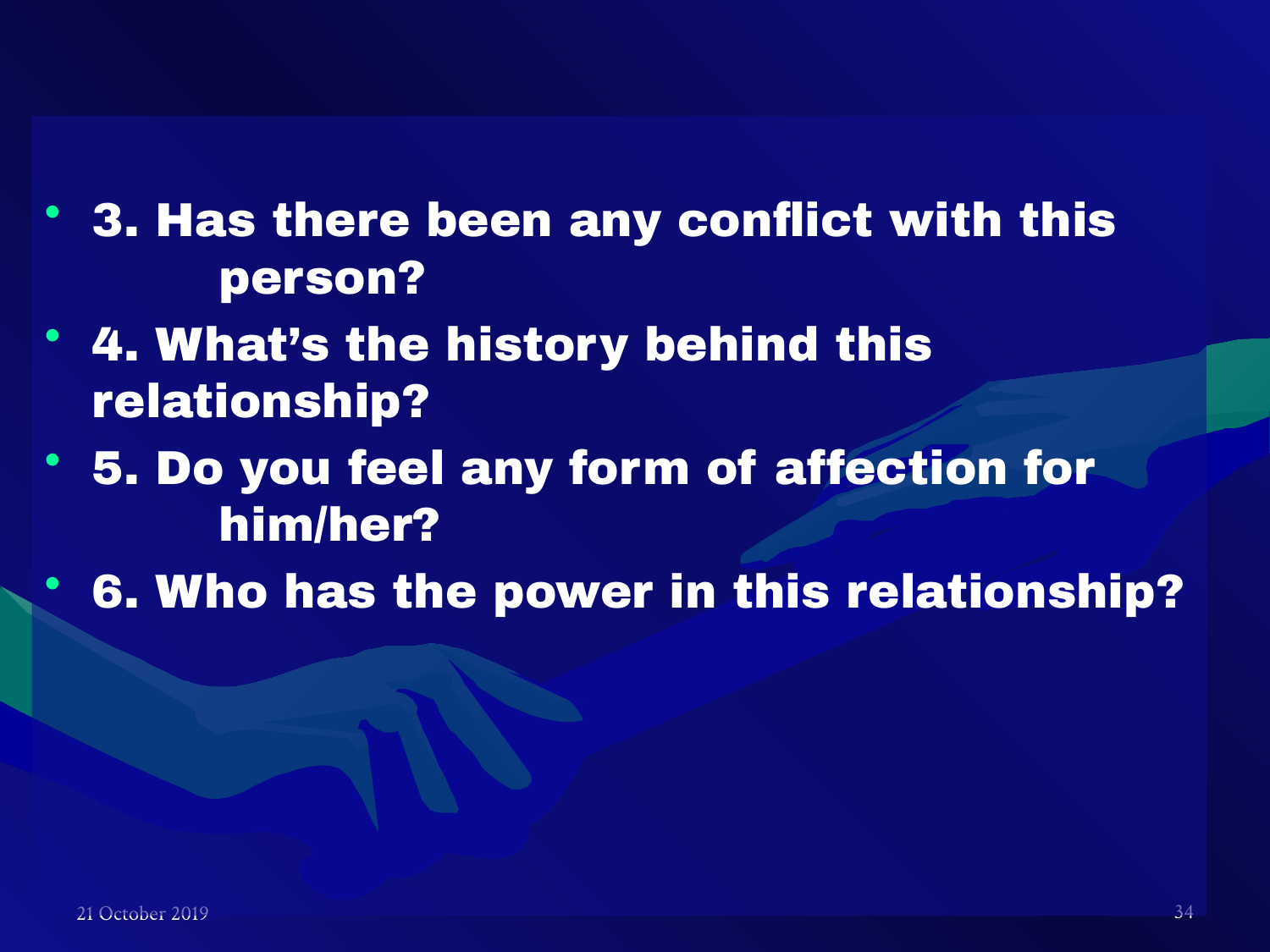

3. Has there been any conflict with this 	person?
4. What’s the history behind this 	relationship?
5. Do you feel any form of affection for 	him/her?
6. Who has the power in this relationship?
21 October 2019
34